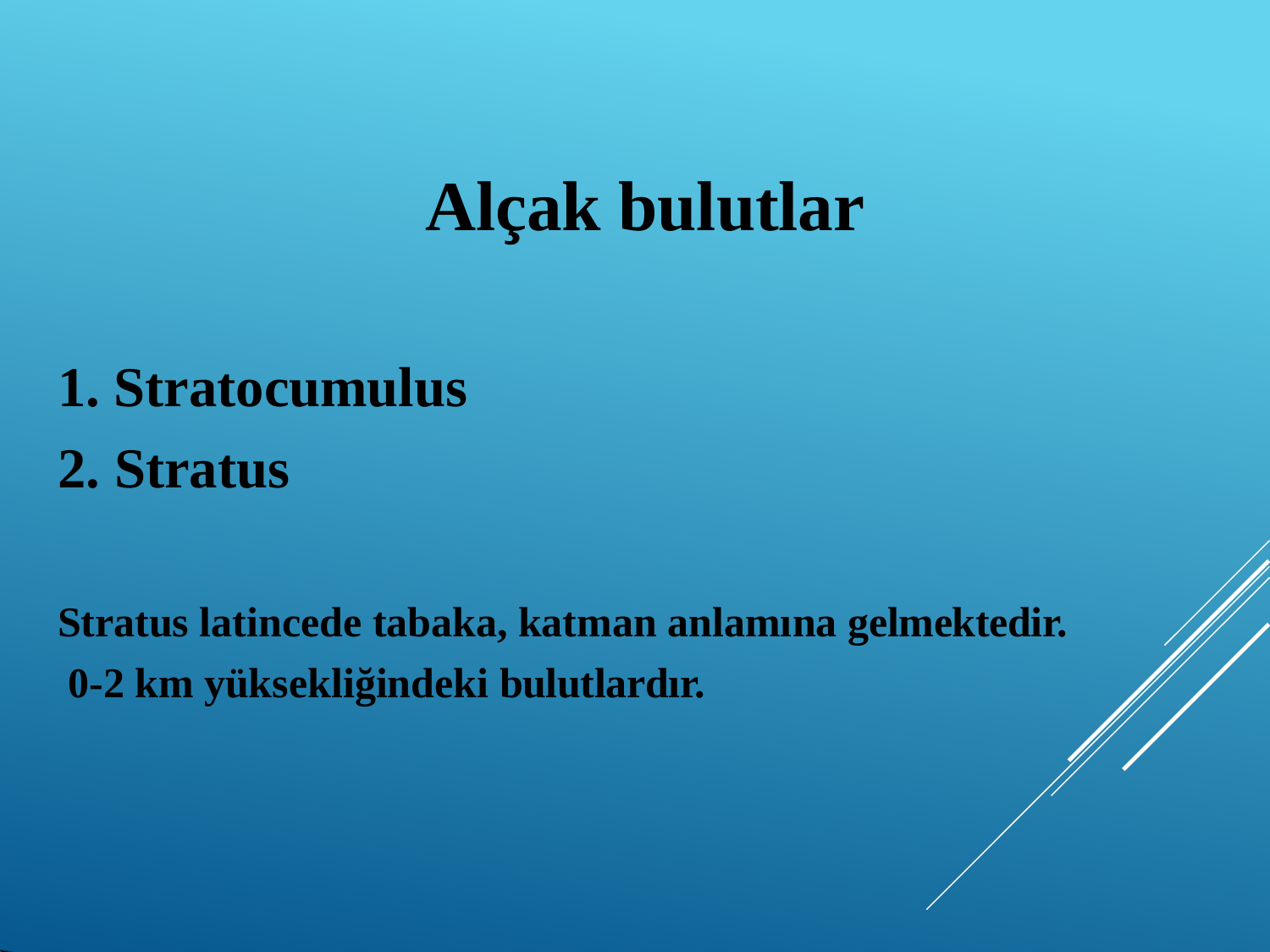

# Alçak bulutlar
Stratocumulus
Stratus

Stratus latincede tabaka, katman anlamına gelmektedir.  0-2 km yüksekliğindeki bulutlardır.